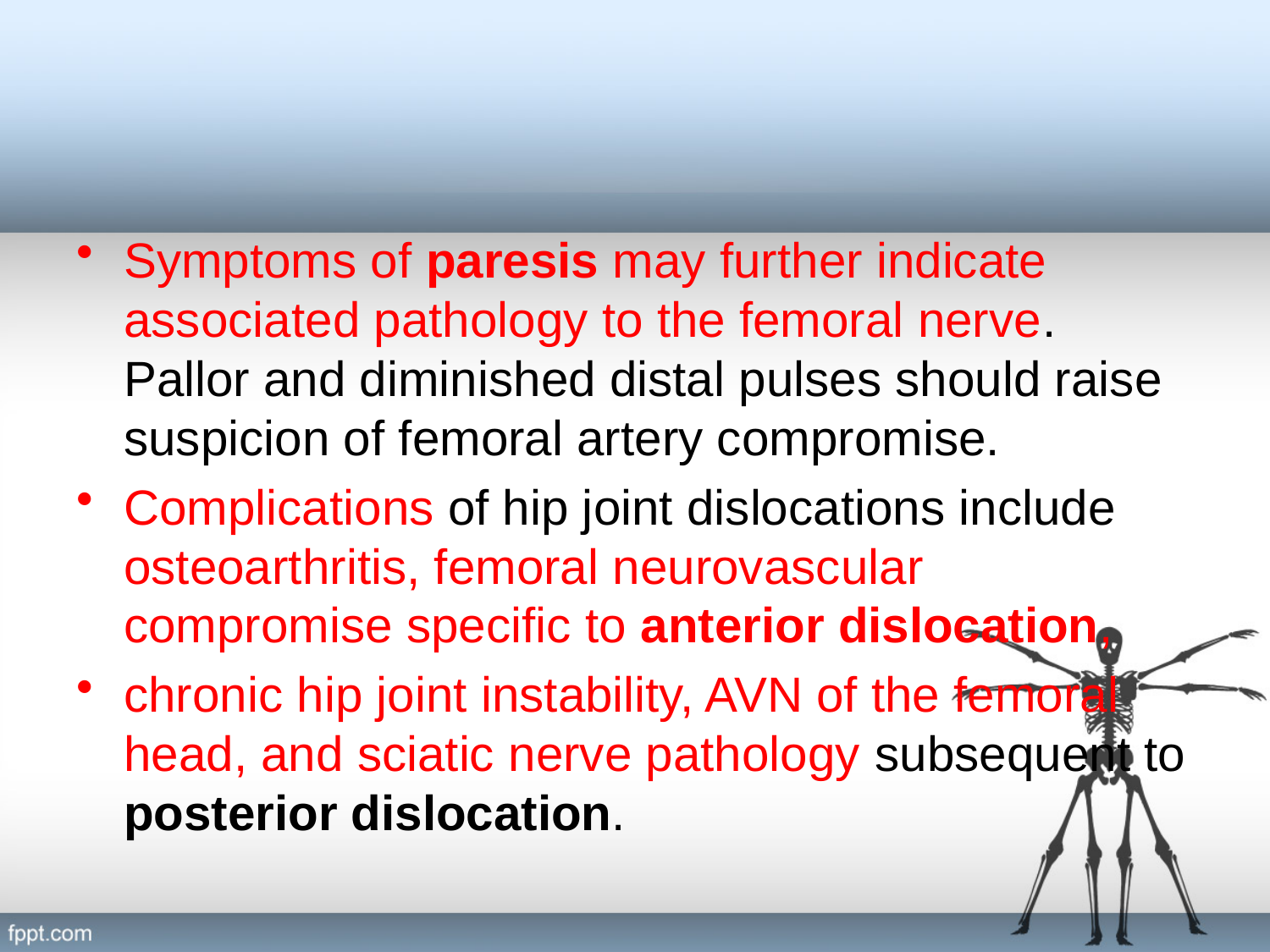

#
Symptoms of paresis may further indicate associated pathology to the femoral nerve. Pallor and diminished distal pulses should raise suspicion of femoral artery compromise.
Complications of hip joint dislocations include osteoarthritis, femoral neurovascular compromise specific to anterior dislocation,
chronic hip joint instability, AVN of the femoral head, and sciatic nerve pathology subsequent to posterior dislocation.